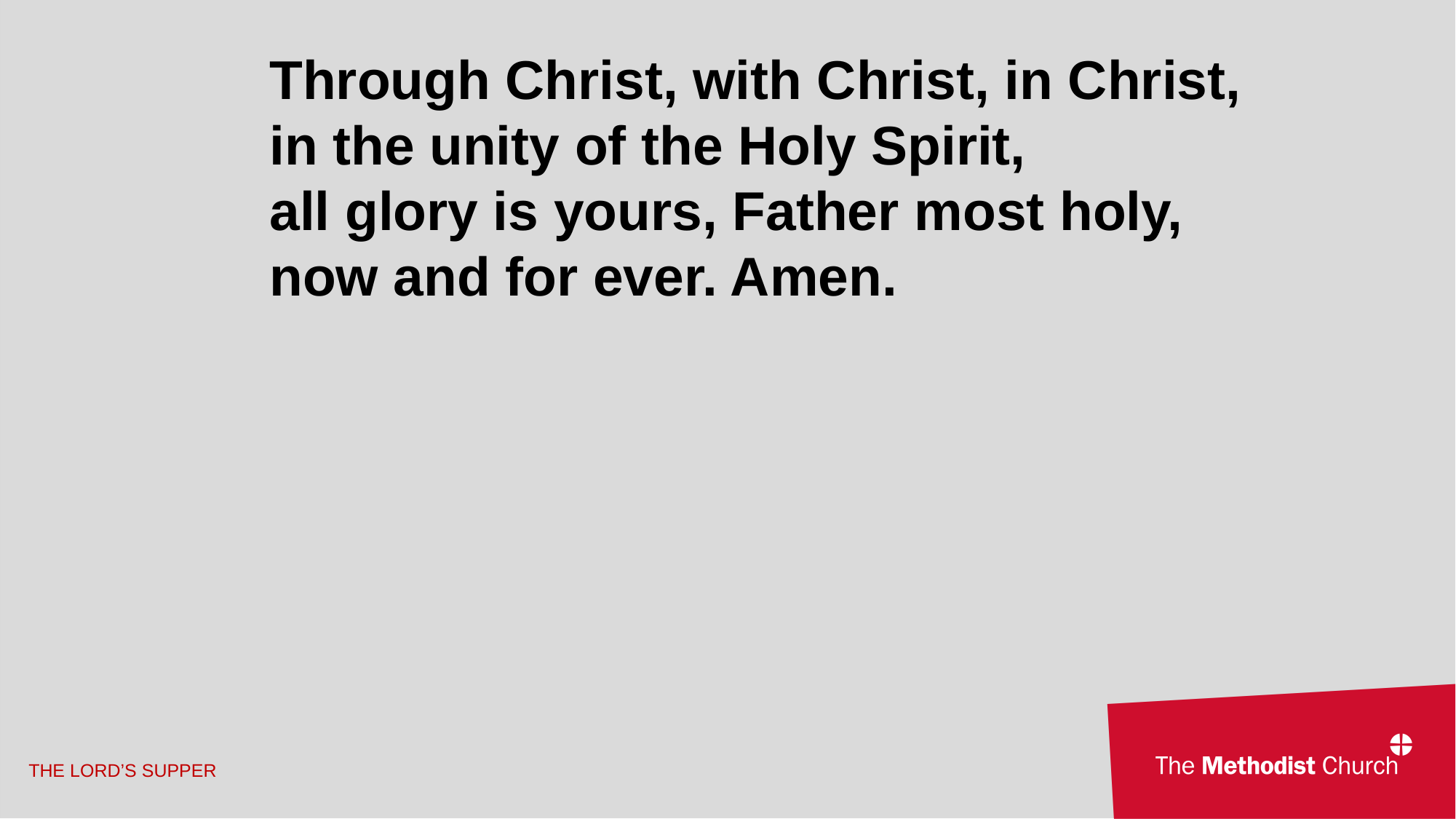

Through Christ, with Christ, in Christ,
in the unity of the Holy Spirit,
all glory is yours, Father most holy,
now and for ever. Amen.